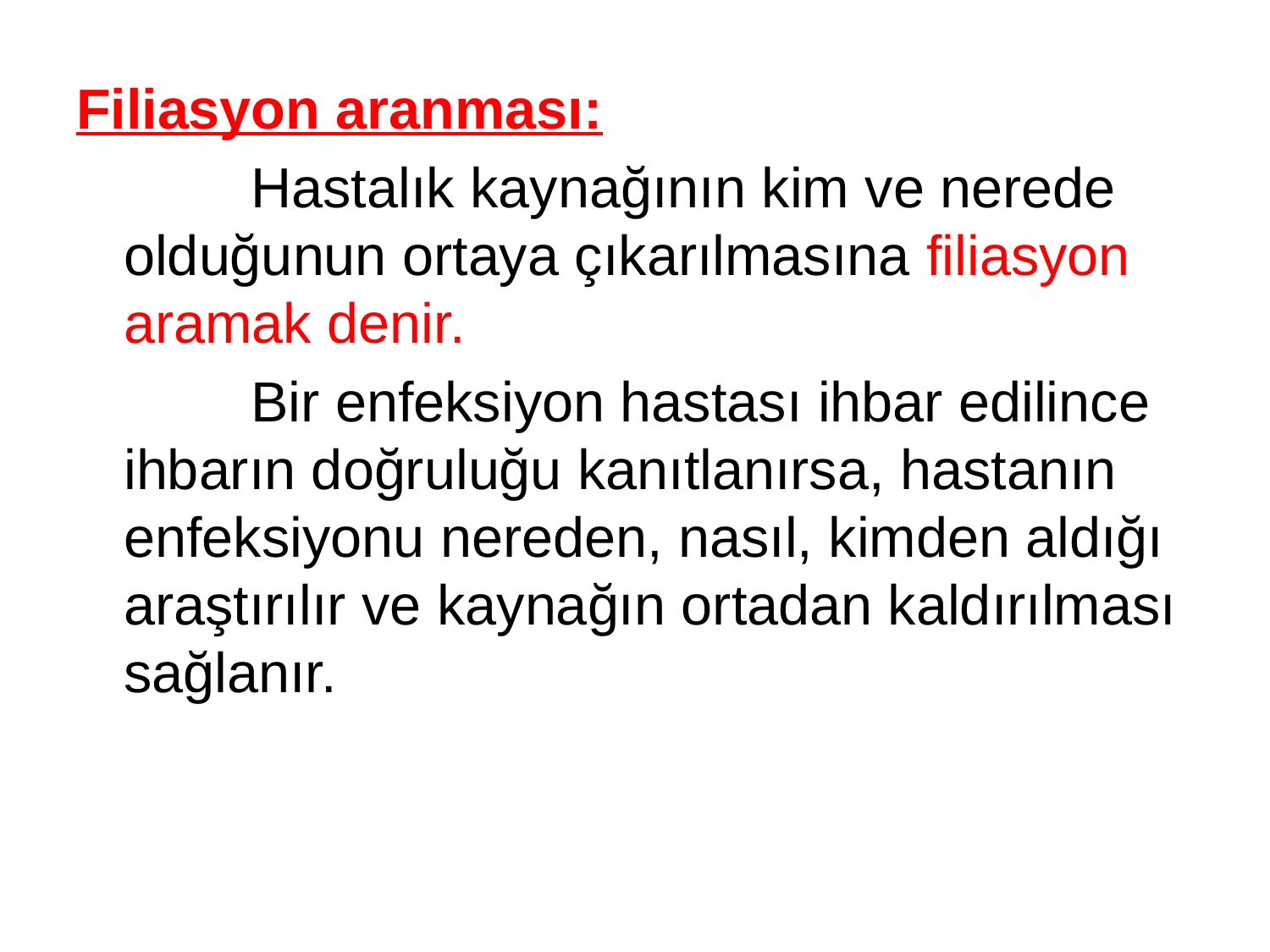

Filiasyon aranması:
		Hastalık kaynağının kim ve nerede olduğunun ortaya çıkarılmasına filiasyon aramak denir.
		Bir enfeksiyon hastası ihbar edilince ihbarın doğruluğu kanıtlanırsa, hastanın enfeksiyonu nereden, nasıl, kimden aldığı araştırılır ve kaynağın ortadan kaldırılması sağlanır.